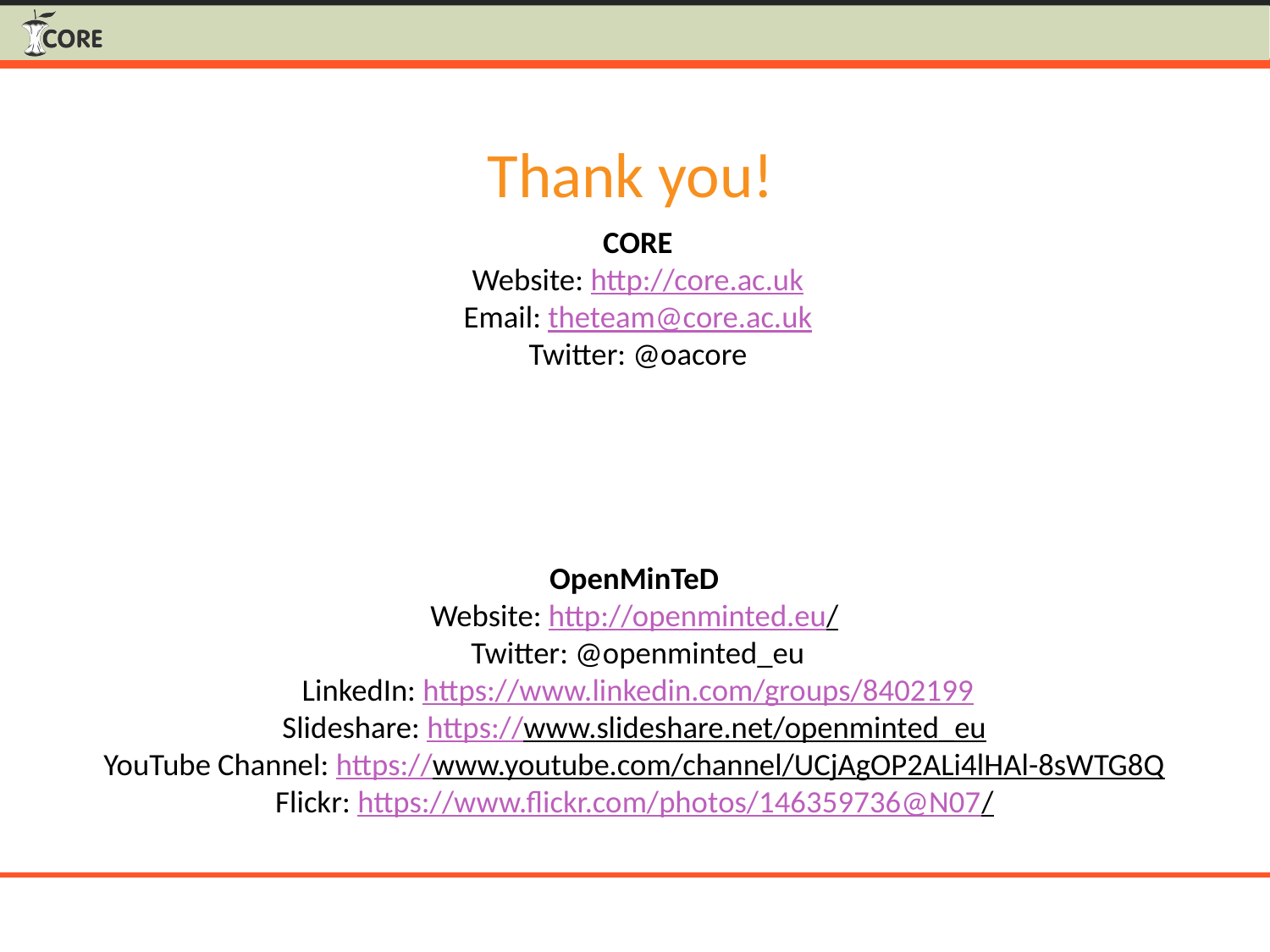

# Thank you!
CORE
Website: http://core.ac.uk
Email: theteam@core.ac.uk
Twitter: @oacore

OpenMinTeD
Website: http://openminted.eu/
Twitter: @openminted_eu
LinkedIn: https://www.linkedin.com/groups/8402199
Slideshare: https://www.slideshare.net/openminted_eu
YouTube Channel: https://www.youtube.com/channel/UCjAgOP2ALi4lHAl-8sWTG8Q
Flickr: https://www.flickr.com/photos/146359736@N07/